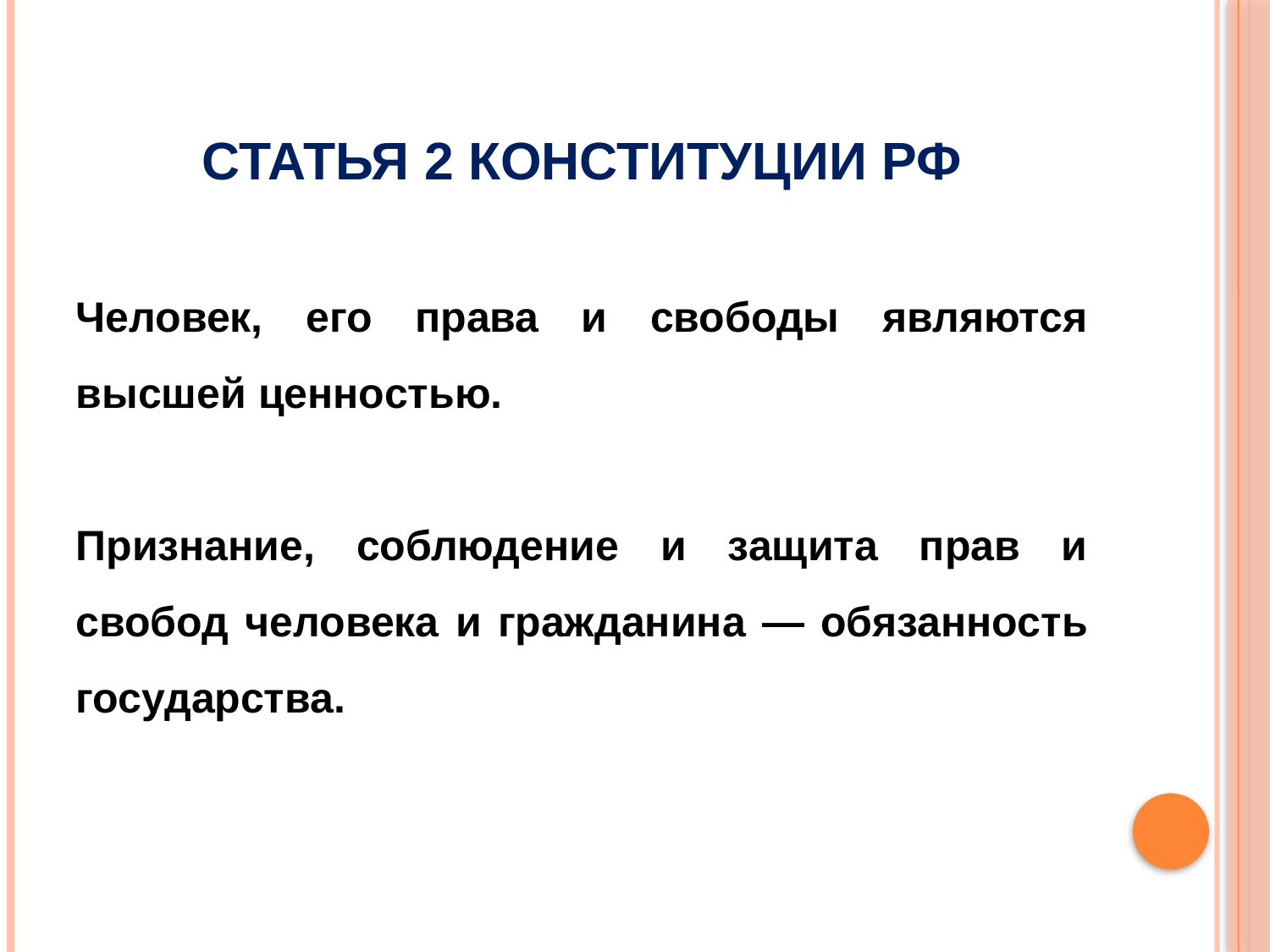

# Статья 2 Конституции РФ
Человек, его права и свободы являются высшей ценностью.

Признание, соблюдение и защита прав и свобод человека и гражданина — обязанность государства.